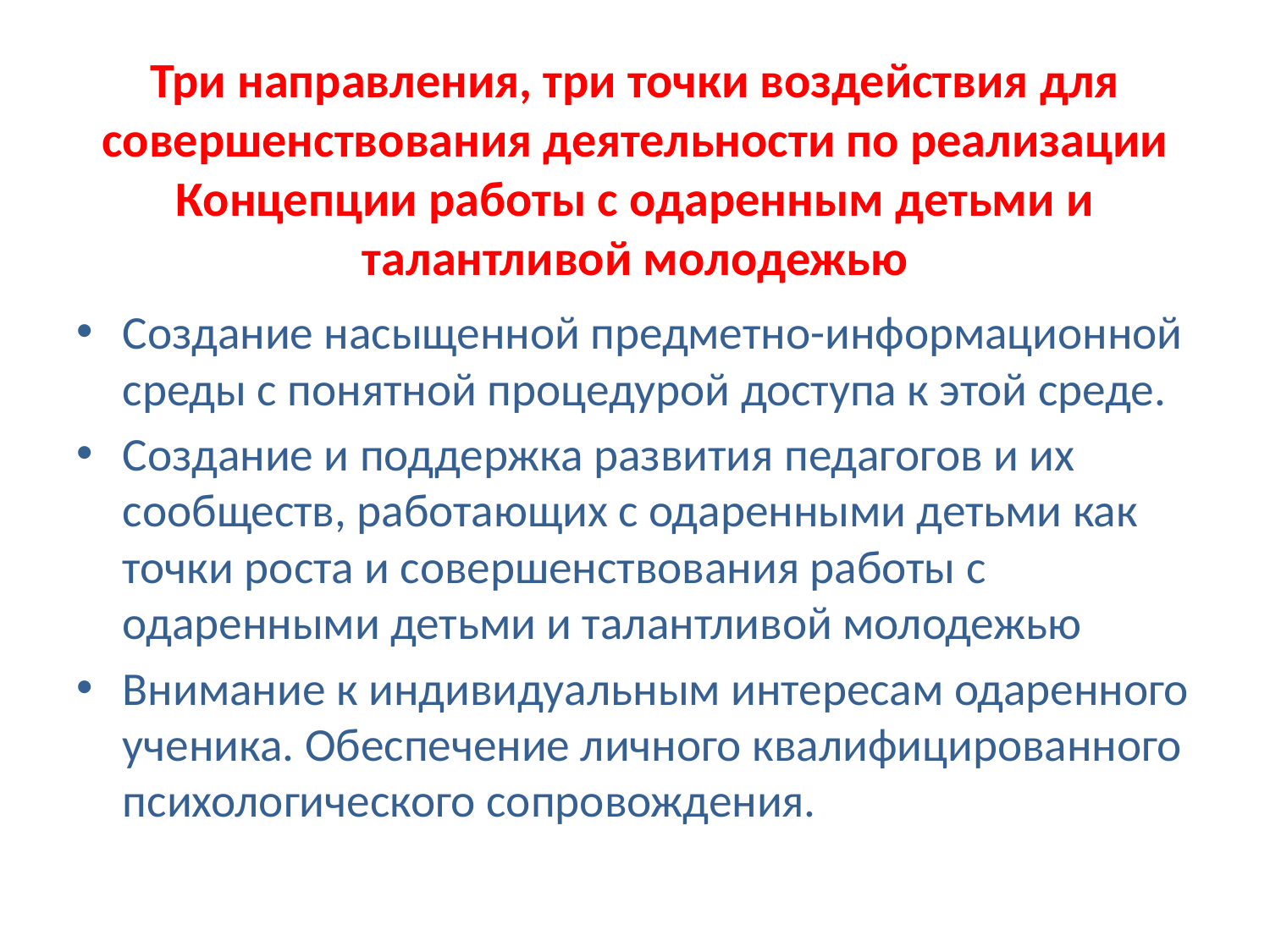

# Три направления, три точки воздействия для совершенствования деятельности по реализации Концепции работы с одаренным детьми и талантливой молодежью
Создание насыщенной предметно-информационной среды с понятной процедурой доступа к этой среде.
Создание и поддержка развития педагогов и их сообществ, работающих с одаренными детьми как точки роста и совершенствования работы с одаренными детьми и талантливой молодежью
Внимание к индивидуальным интересам одаренного ученика. Обеспечение личного квалифицированного психологического сопровождения.